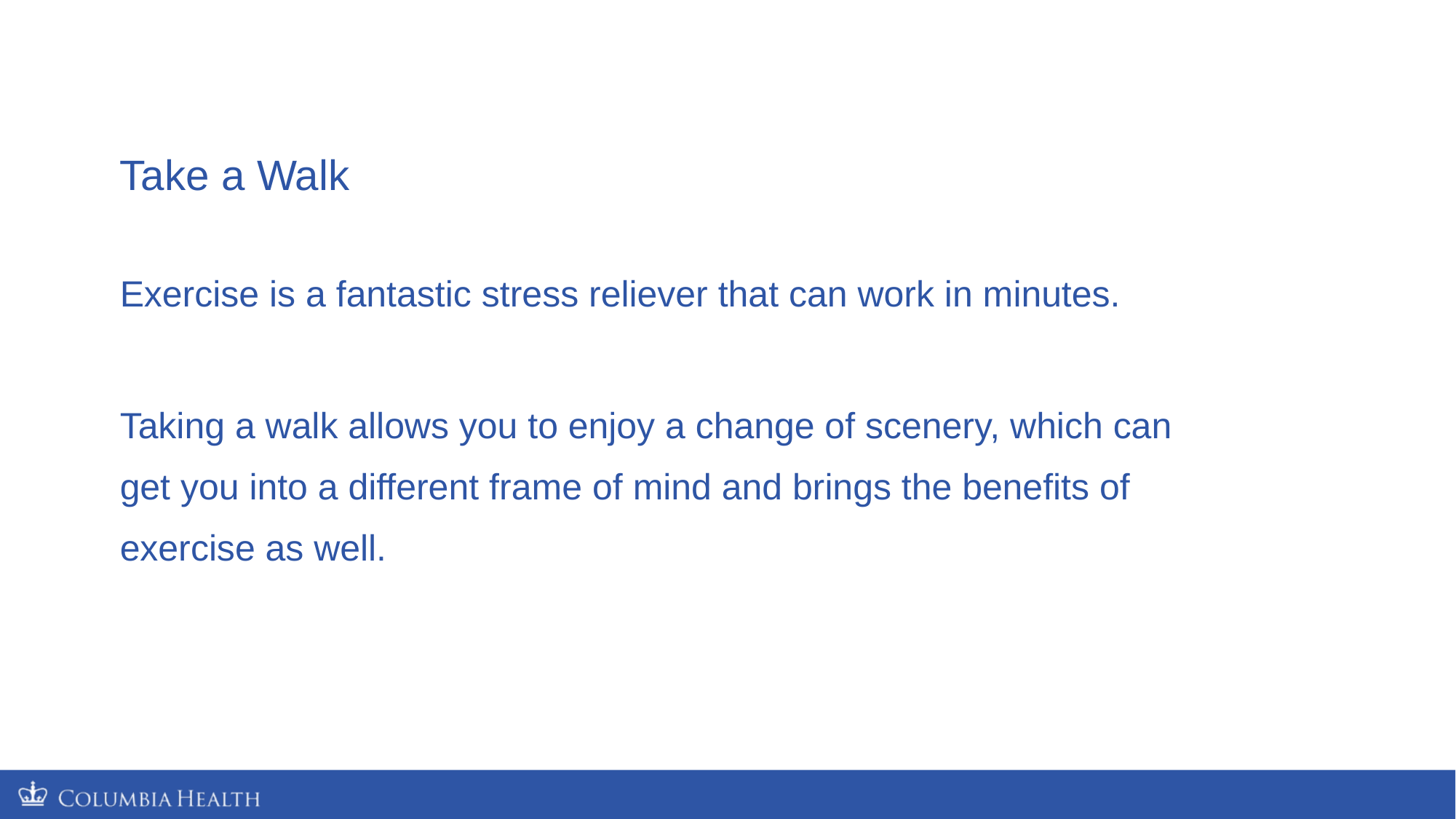

Take a Walk

Exercise is a fantastic stress reliever that can work in minutes.

Taking a walk allows you to enjoy a change of scenery, which can get you into a different frame of mind and brings the benefits of exercise as well.